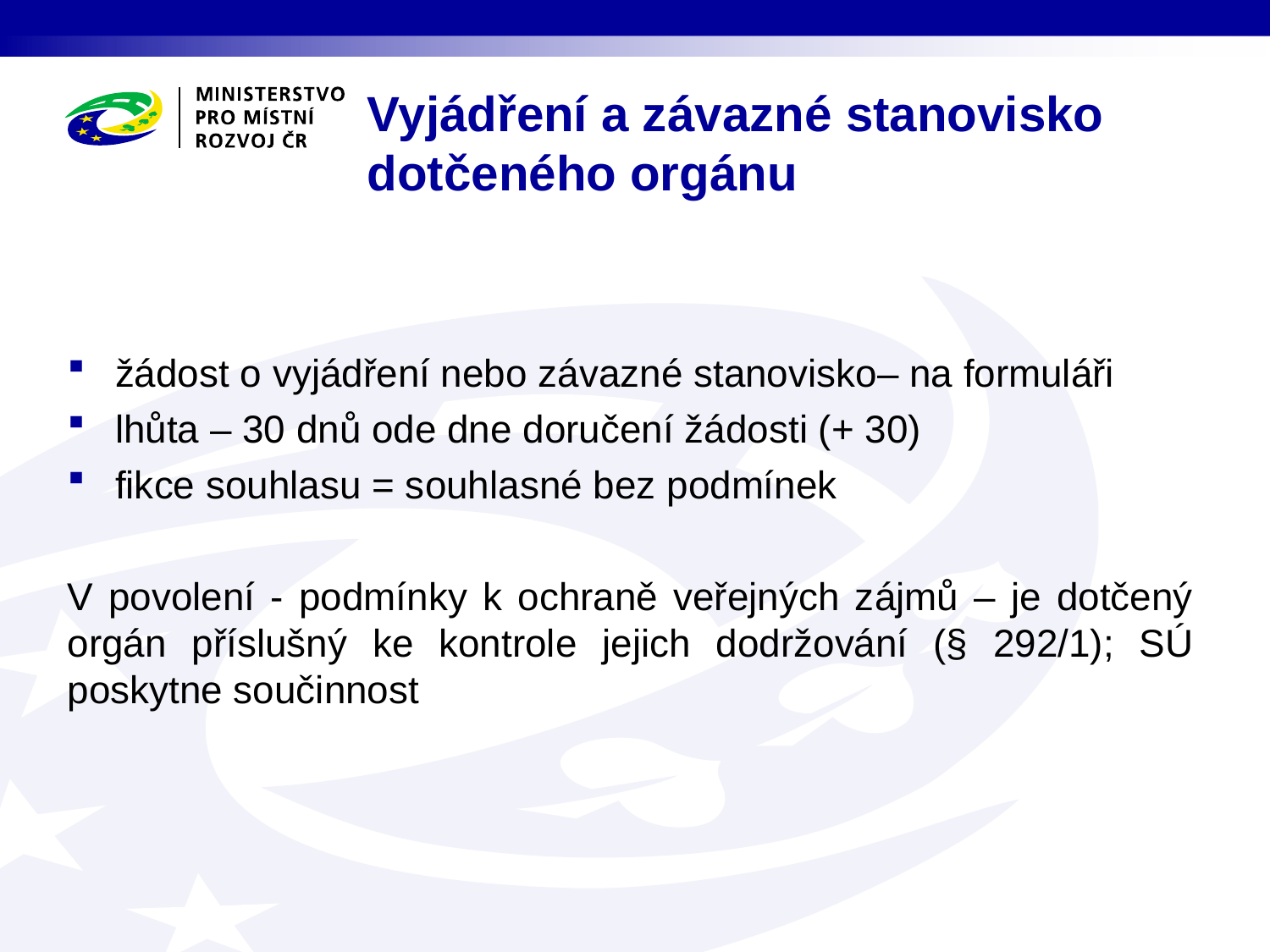

# Vyjádření a závazné stanovisko dotčeného orgánu

žádost o vyjádření nebo závazné stanovisko– na formuláři
lhůta – 30 dnů ode dne doručení žádosti (+ 30)
fikce souhlasu = souhlasné bez podmínek

V povolení - podmínky k ochraně veřejných zájmů – je dotčený orgán příslušný ke kontrole jejich dodržování (§ 292/1); SÚ poskytne součinnost